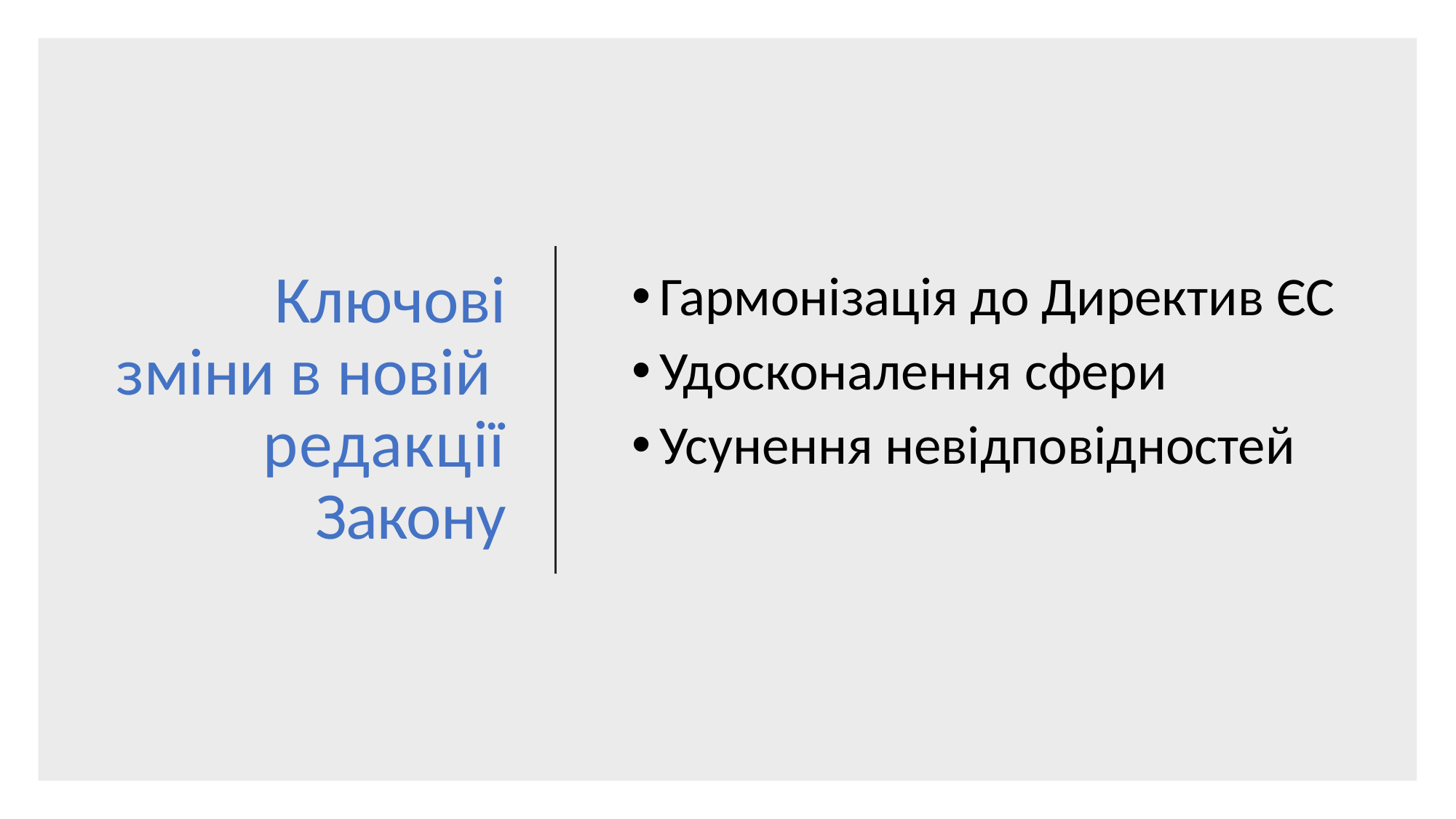

# Ключові зміни в новій  редакції Закону
Гармонізація до Директив ЄС
Удосконалення сфери
Усунення невідповідностей